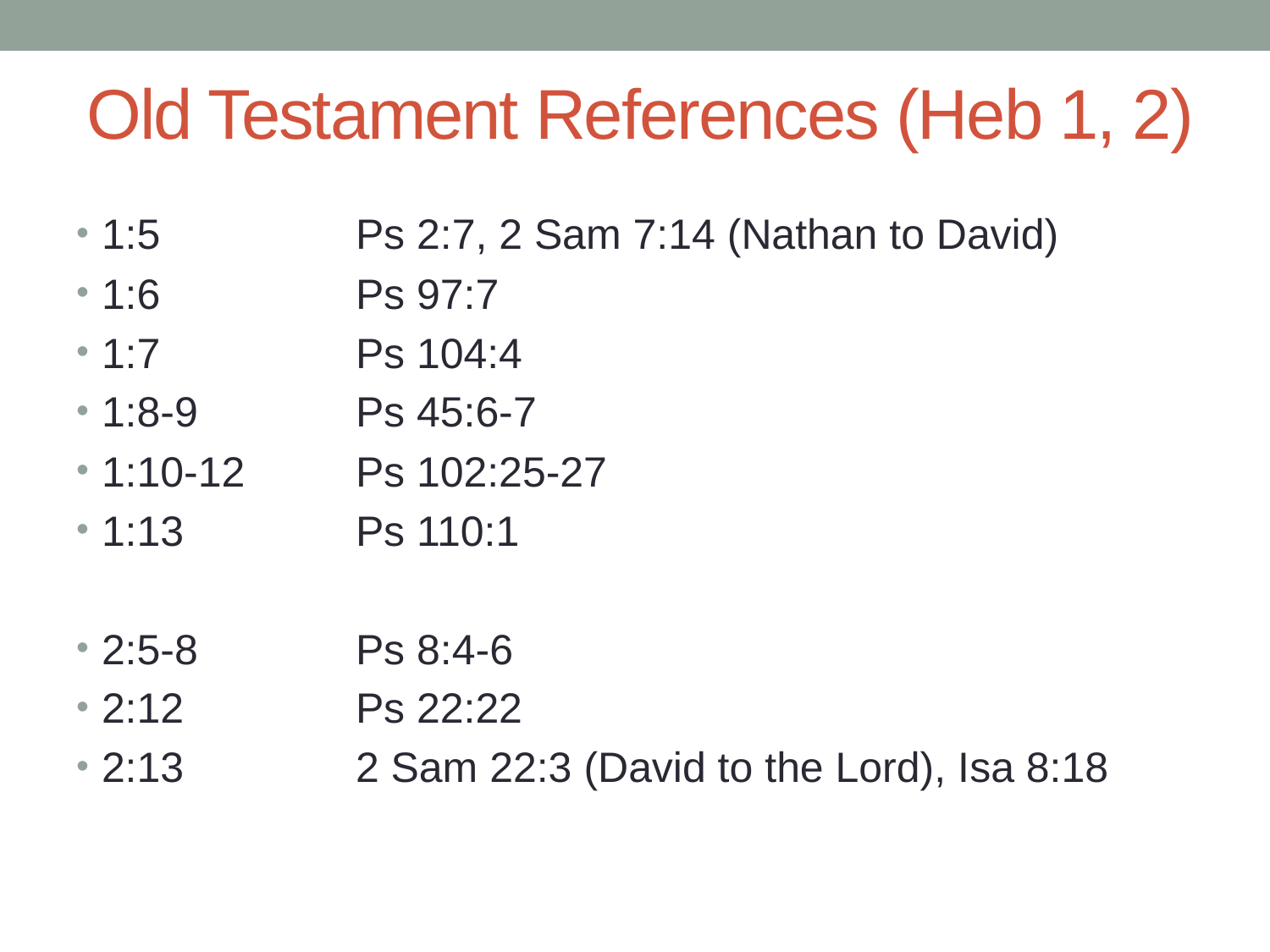

# Old Testament References (Heb 1, 2)
1:5		Ps 2:7, 2 Sam 7:14 (Nathan to David)
1:6		Ps 97:7
1:7		Ps 104:4
1:8-9		Ps 45:6-7
1:10-12	Ps 102:25-27
1:13		Ps 110:1

2:5-8		Ps 8:4-6
2:12		Ps 22:22
2:13		2 Sam 22:3 (David to the Lord), Isa 8:18